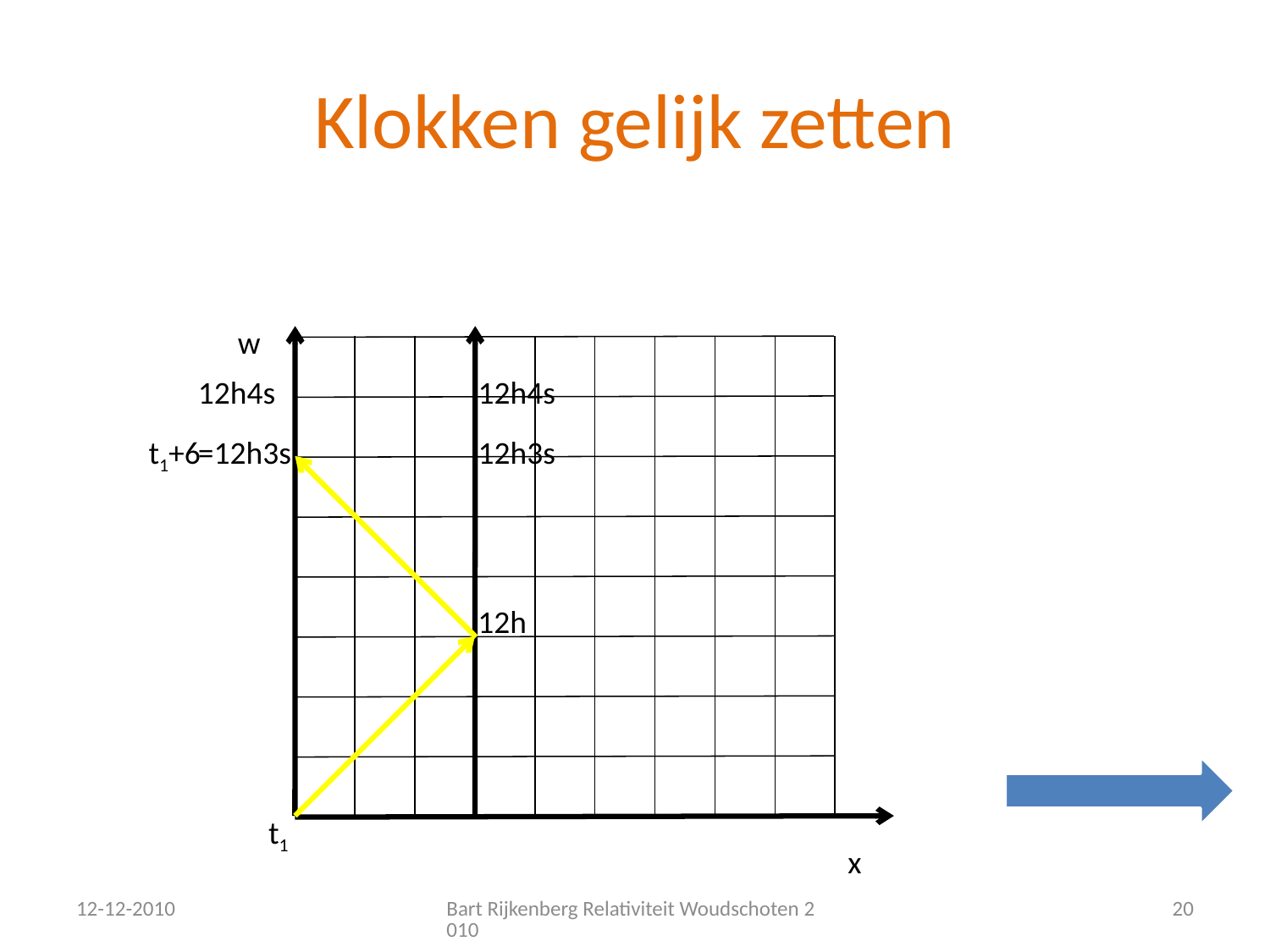

# Klokken gelijk zetten
w
12h4s
12h4s
t1+6
=12h3s
12h3s
12h

t1
x
12-12-2010
Bart Rijkenberg Relativiteit Woudschoten 2010
20